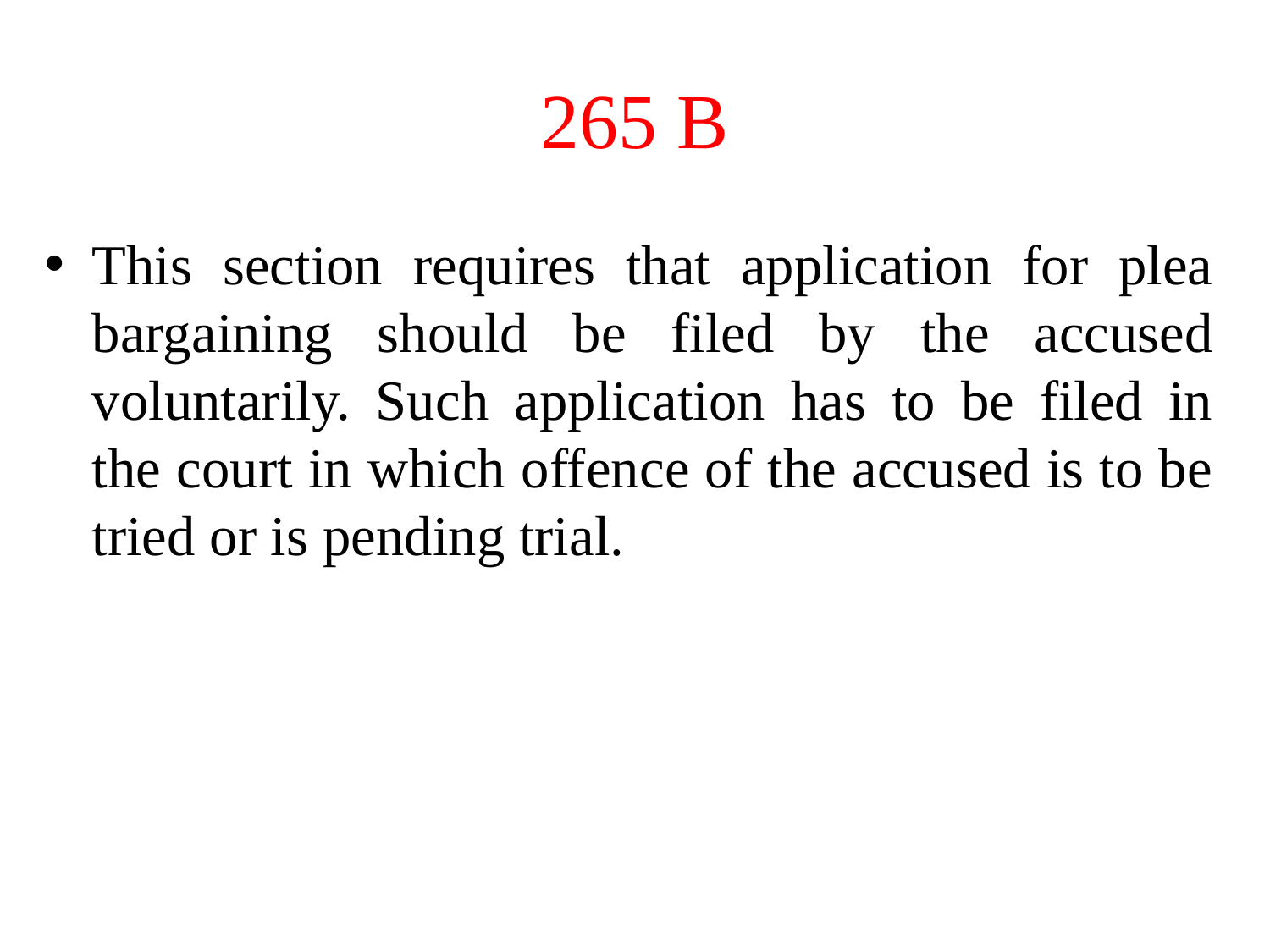

# 265 B
This section requires that application for plea bargaining should be filed by the accused voluntarily. Such application has to be filed in the court in which offence of the accused is to be tried or is pending trial.